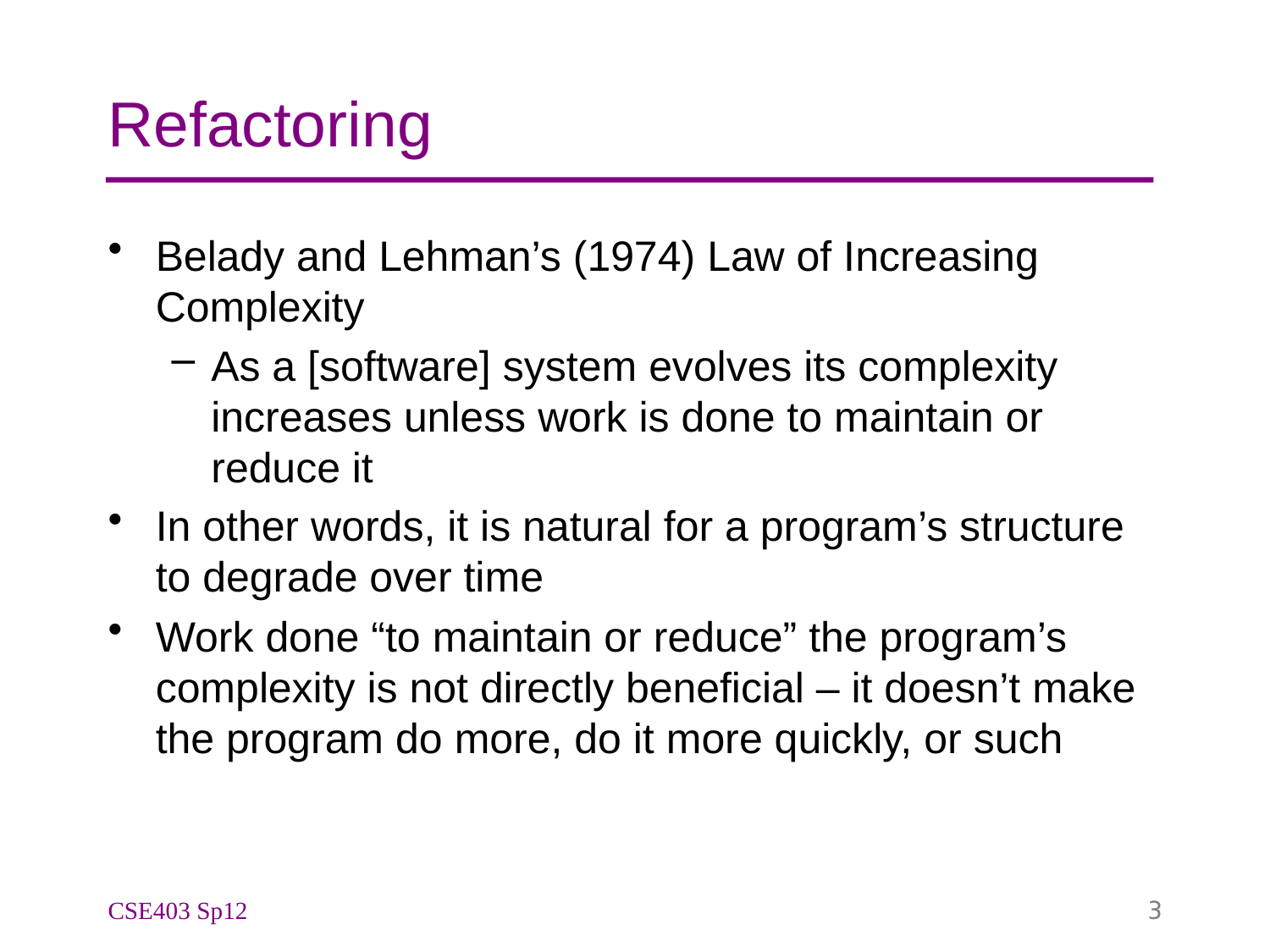

# Refactoring
Belady and Lehman’s (1974) Law of Increasing Complexity
As a [software] system evolves its complexity increases unless work is done to maintain or reduce it
In other words, it is natural for a program’s structure to degrade over time
Work done “to maintain or reduce” the program’s complexity is not directly beneficial – it doesn’t make the program do more, do it more quickly, or such
CSE403 Sp12
3